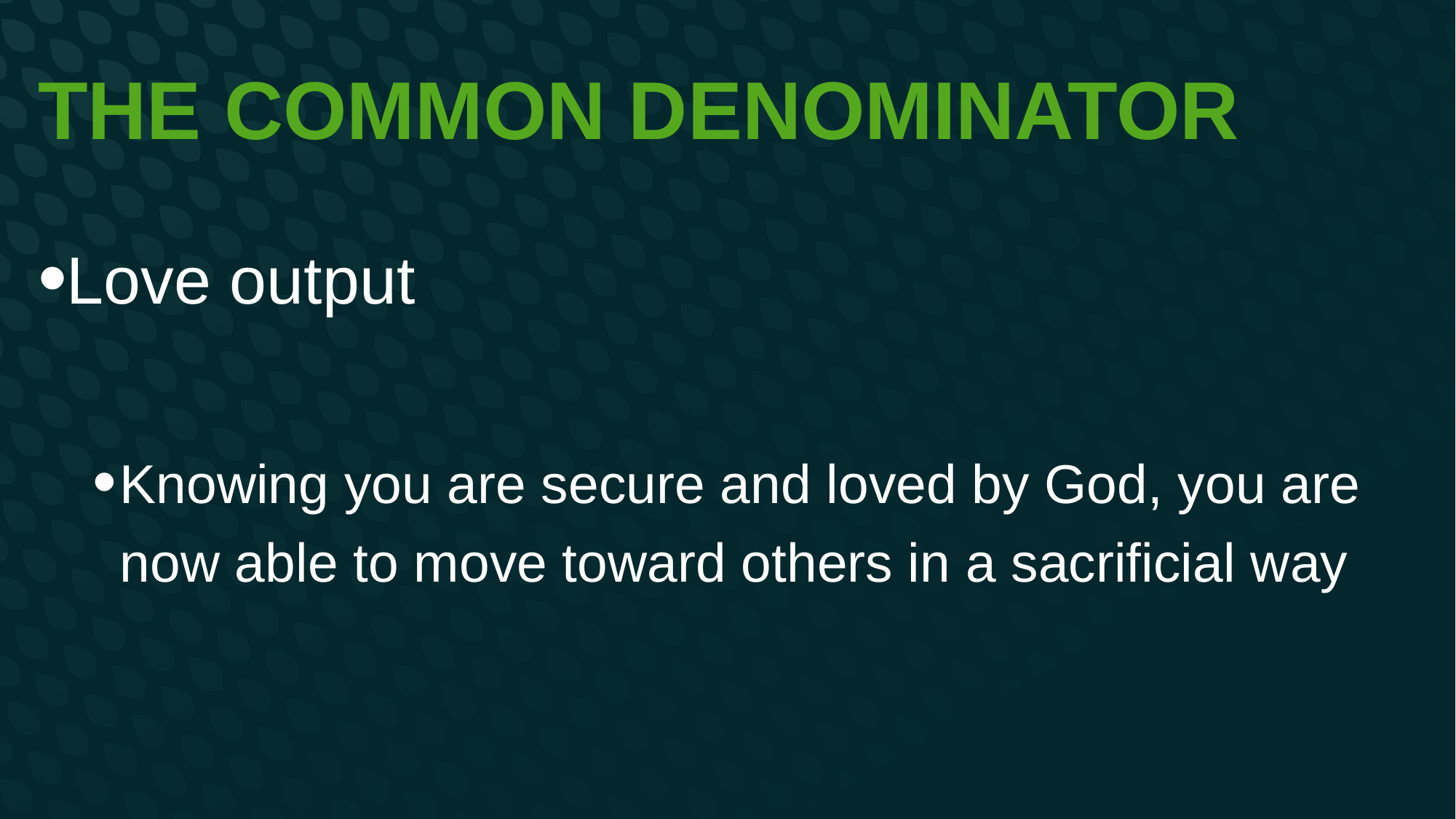

# The Common Denominator
Love output

Knowing you are secure and loved by God, you are now able to move toward others in a sacrificial way